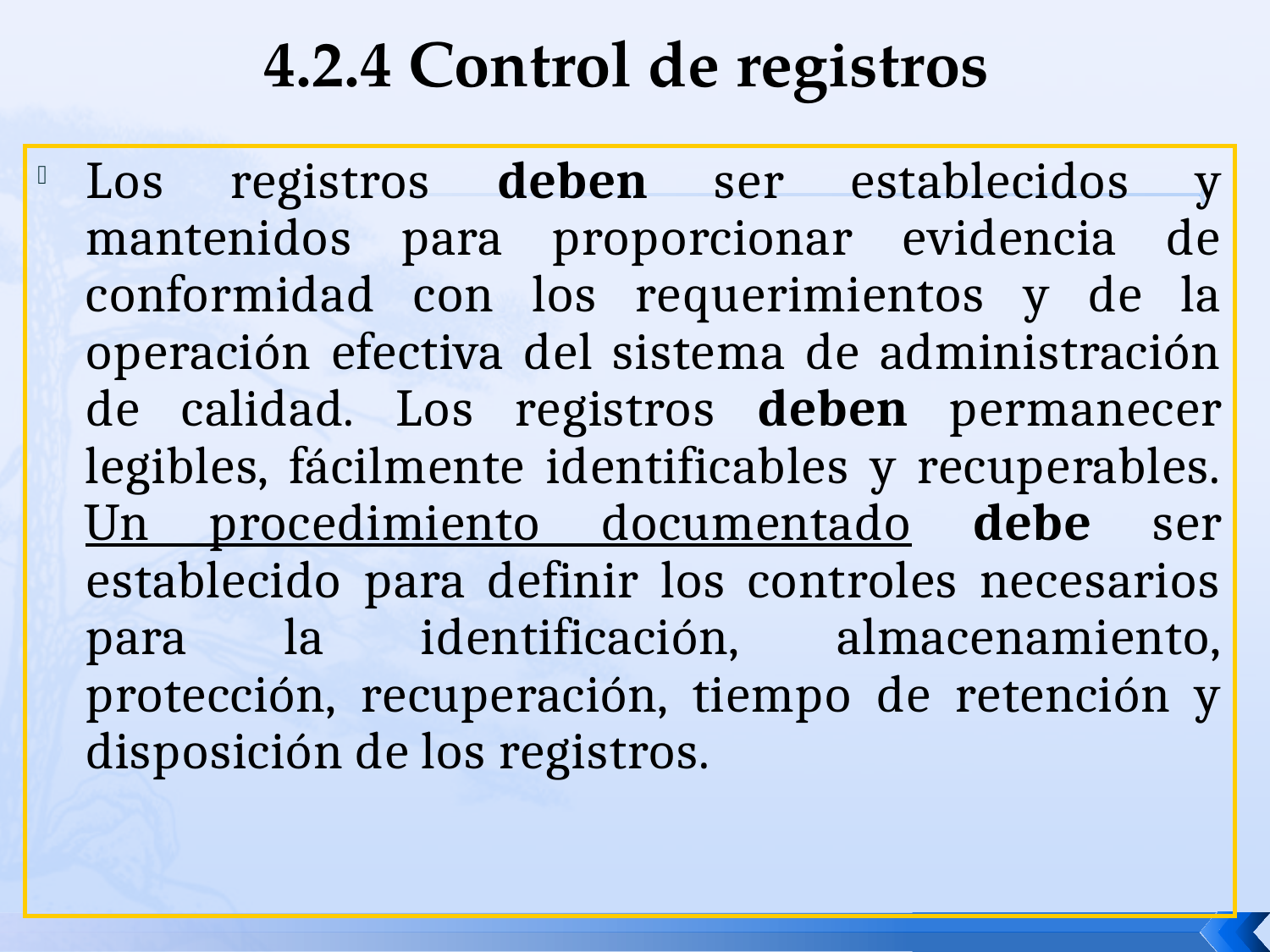

# 4.2.4 Control de registros
Los registros deben ser establecidos y mantenidos para proporcionar evidencia de conformidad con los requerimientos y de la operación efectiva del sistema de administración de calidad. Los registros deben permanecer legibles, fácilmente identificables y recuperables. Un procedimiento documentado debe ser establecido para definir los controles necesarios para la identificación, almacenamiento, protección, recuperación, tiempo de retención y disposición de los registros.